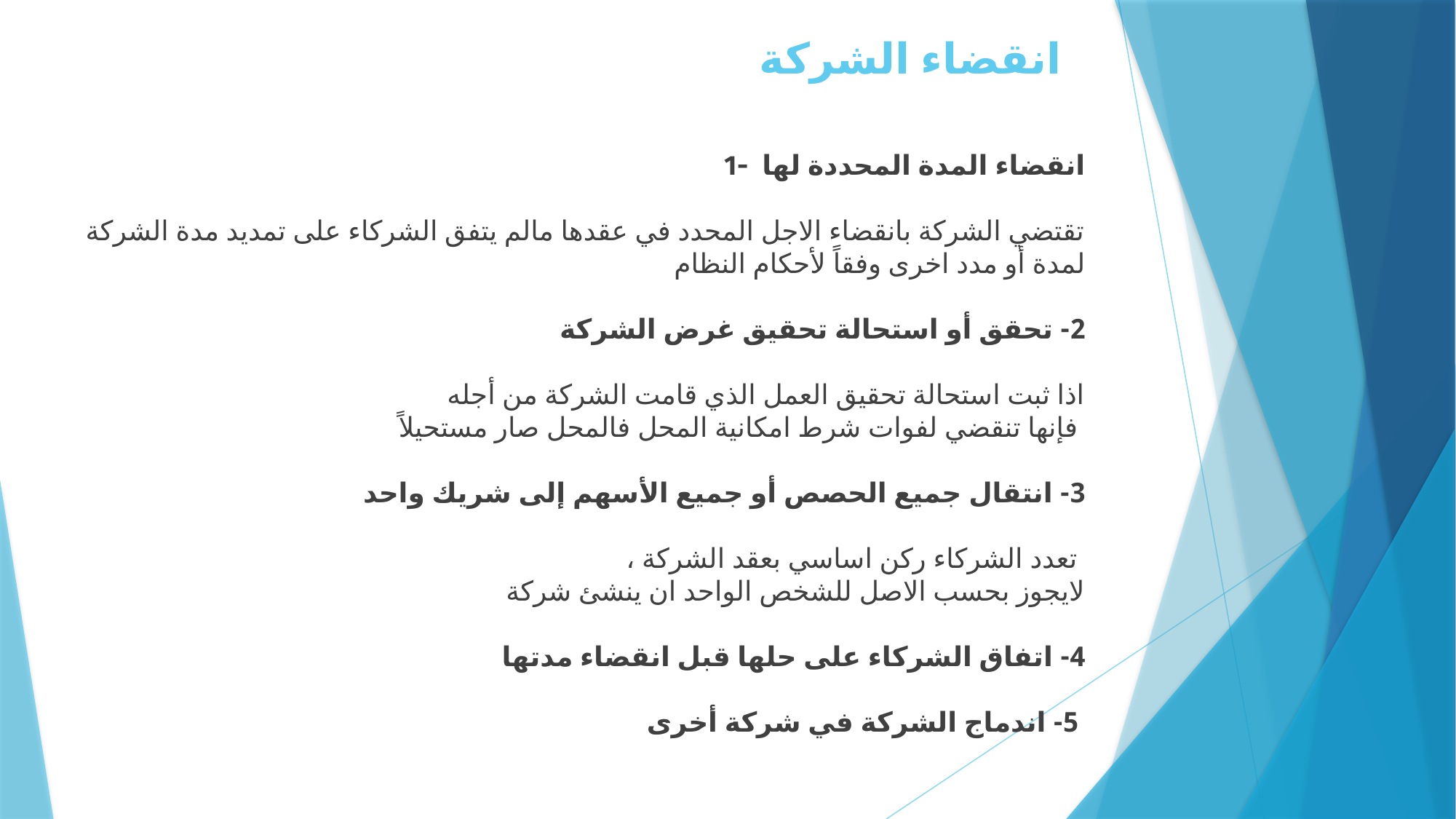

# انقضاء الشركة
1- انقضاء المدة المحددة لها
تقتضي الشركة بانقضاء الاجل المحدد في عقدها مالم يتفق الشركاء على تمديد مدة الشركة لمدة أو مدد اخرى وفقاً لأحكام النظام
2- تحقق أو استحالة تحقيق غرض الشركة
اذا ثبت استحالة تحقيق العمل الذي قامت الشركة من أجله
 فإنها تنقضي لفوات شرط امكانية المحل فالمحل صار مستحيلاً
3- انتقال جميع الحصص أو جميع الأسهم إلى شريك واحد
تعدد الشركاء ركن اساسي بعقد الشركة ،
لايجوز بحسب الاصل للشخص الواحد ان ينشئ شركة
4- اتفاق الشركاء على حلها قبل انقضاء مدتها
5- اندماج الشركة في شركة أخرى